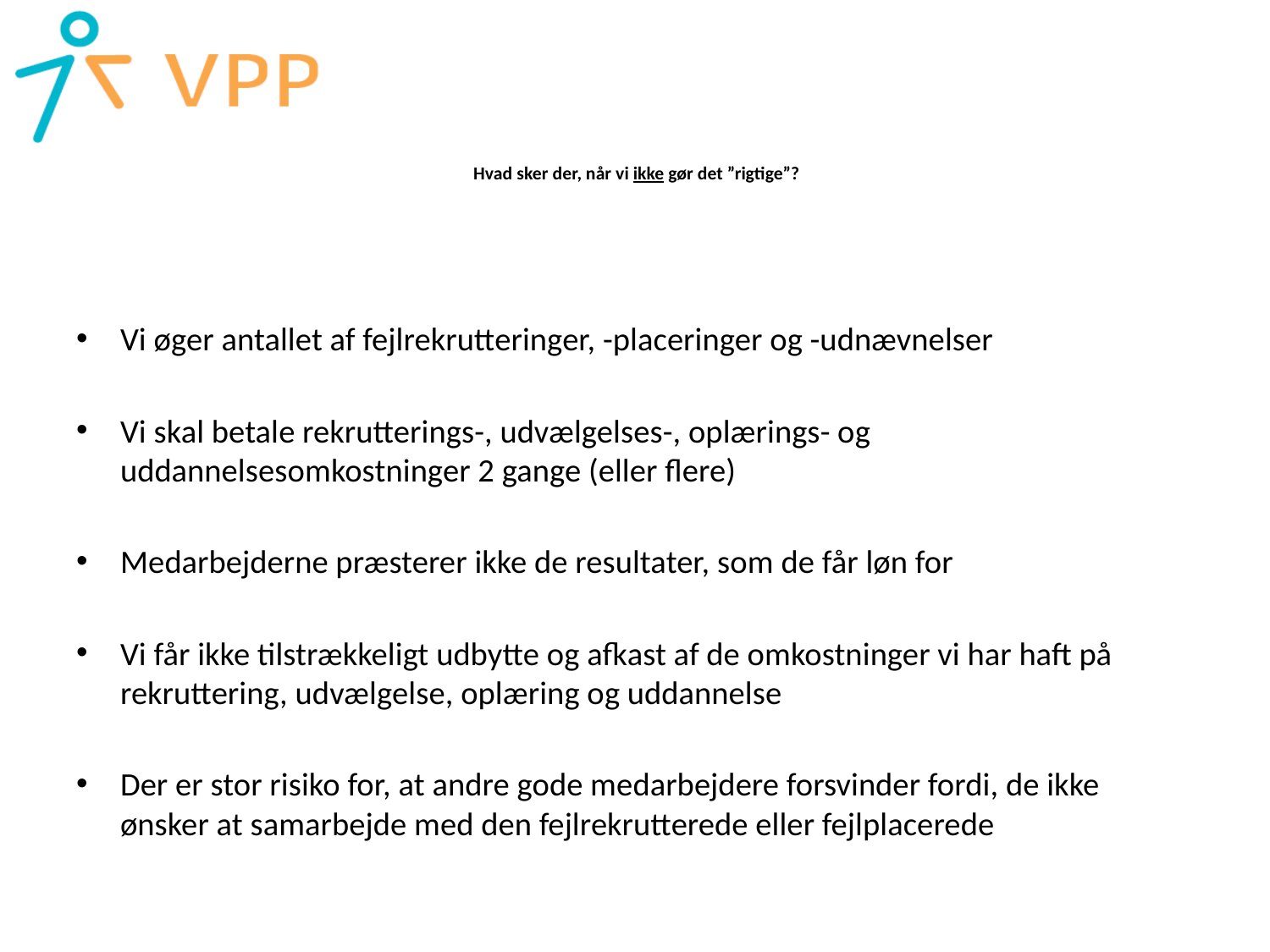

# Hvad sker der, når vi ikke gør det ”rigtige”?

Vi øger antallet af fejlrekrutteringer, -placeringer og -udnævnelser

Vi skal betale rekrutterings-, udvælgelses-, oplærings- og uddannelsesomkostninger 2 gange (eller flere)

Medarbejderne præsterer ikke de resultater, som de får løn for

Vi får ikke tilstrækkeligt udbytte og afkast af de omkostninger vi har haft på rekruttering, udvælgelse, oplæring og uddannelse

Der er stor risiko for, at andre gode medarbejdere forsvinder fordi, de ikke ønsker at samarbejde med den fejlrekrutterede eller fejlplacerede